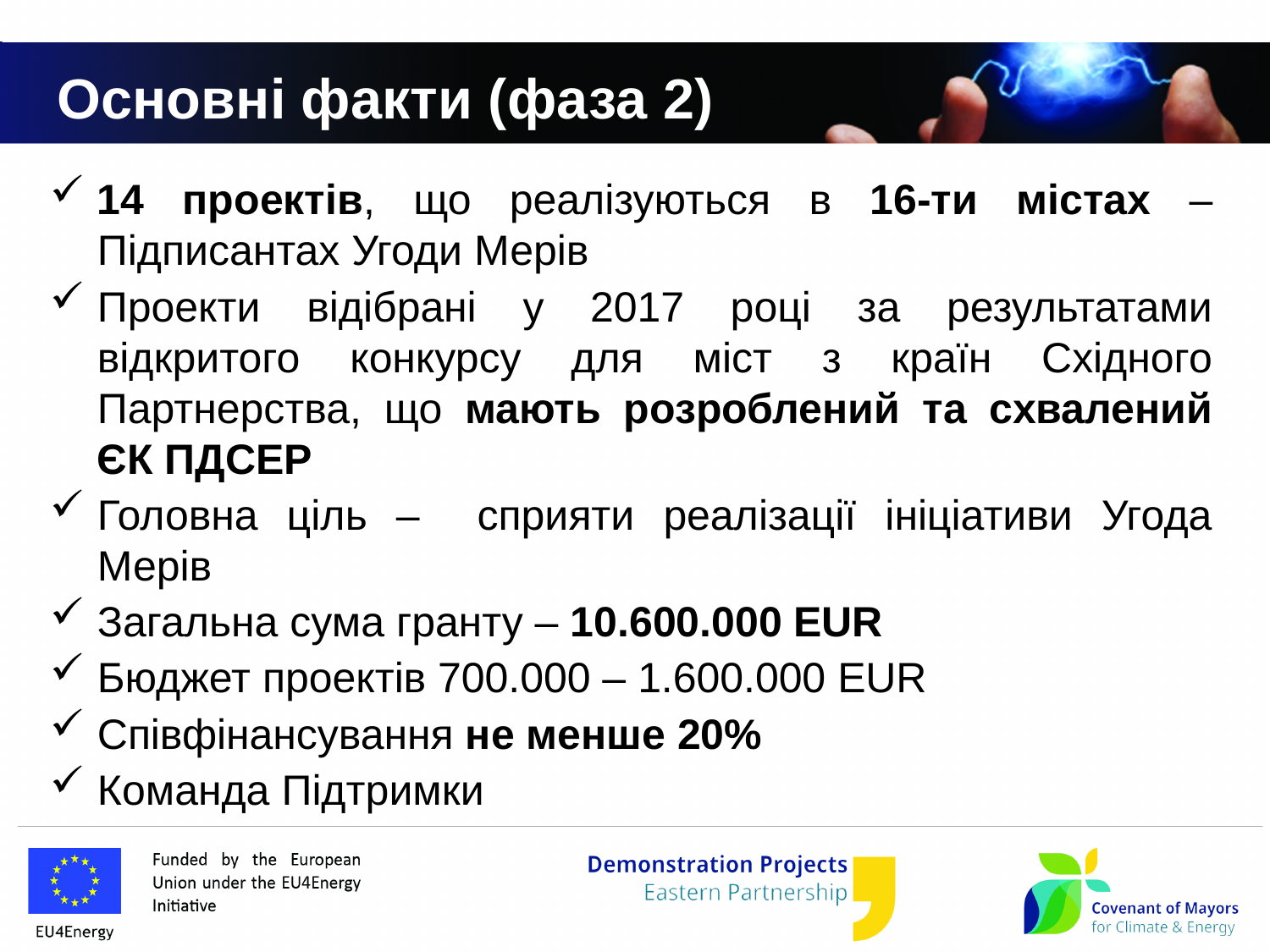

# Основні факти (фаза 2)
14 проектів, що реалізуються в 16-ти містах – Підписантах Угоди Мерів
Проекти відібрані у 2017 році за результатами відкритого конкурсу для міст з країн Східного Партнерства, що мають розроблений та схвалений ЄК ПДСЕР
Головна ціль –  сприяти реалізації ініціативи Угода Мерів
Загальна сума гранту – 10.600.000 EUR
Бюджет проектів 700.000 – 1.600.000 EUR
Співфінансування не менше 20%
Команда Підтримки